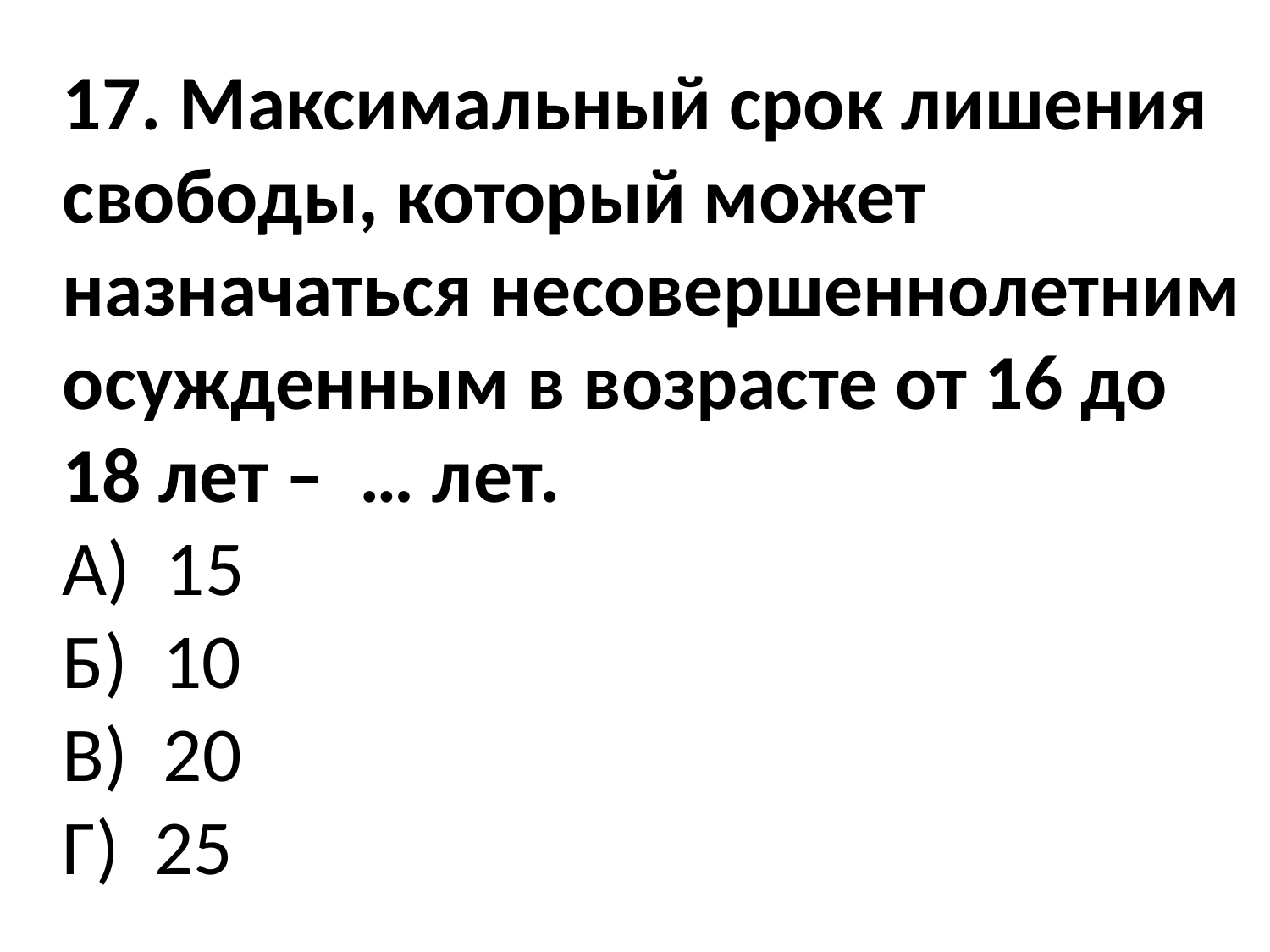

17. Максимальный срок лишения свободы, который может назначаться несовершеннолетним осужденным в возрасте от 16 до 18 лет –  … лет.
А)  15
Б)  10
В)  20
Г)  25